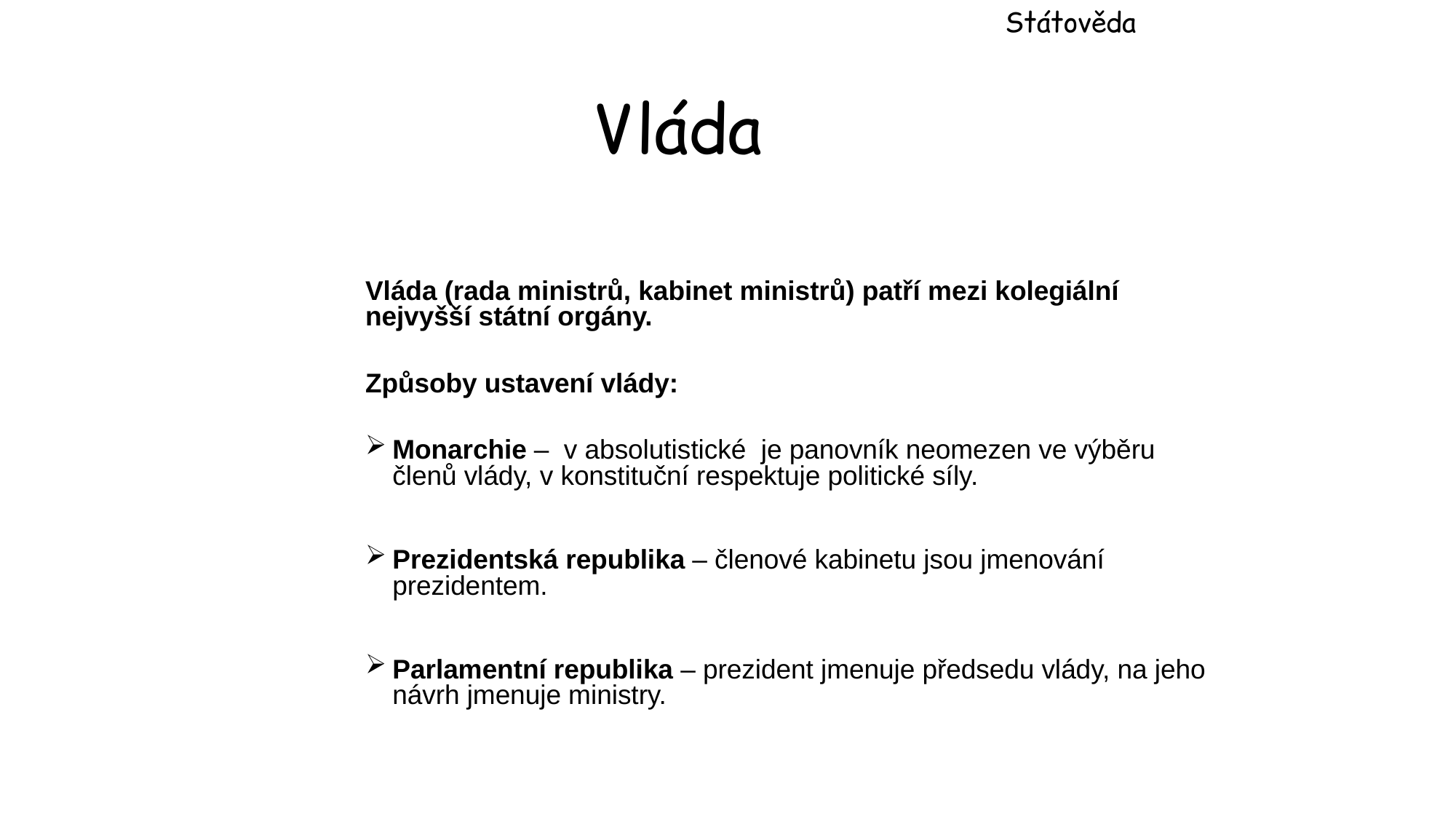

Státověda

Vláda

Vláda (rada ministrů, kabinet ministrů) patří mezi kolegiální nejvyšší státní orgány.

Způsoby ustavení vlády:

Monarchie –  v absolutistické  je panovník neomezen ve výběru členů vlády, v konstituční respektuje politické síly.

Prezidentská republika – členové kabinetu jsou jmenování prezidentem.

Parlamentní republika – prezident jmenuje předsedu vlády, na jeho návrh jmenuje ministry.